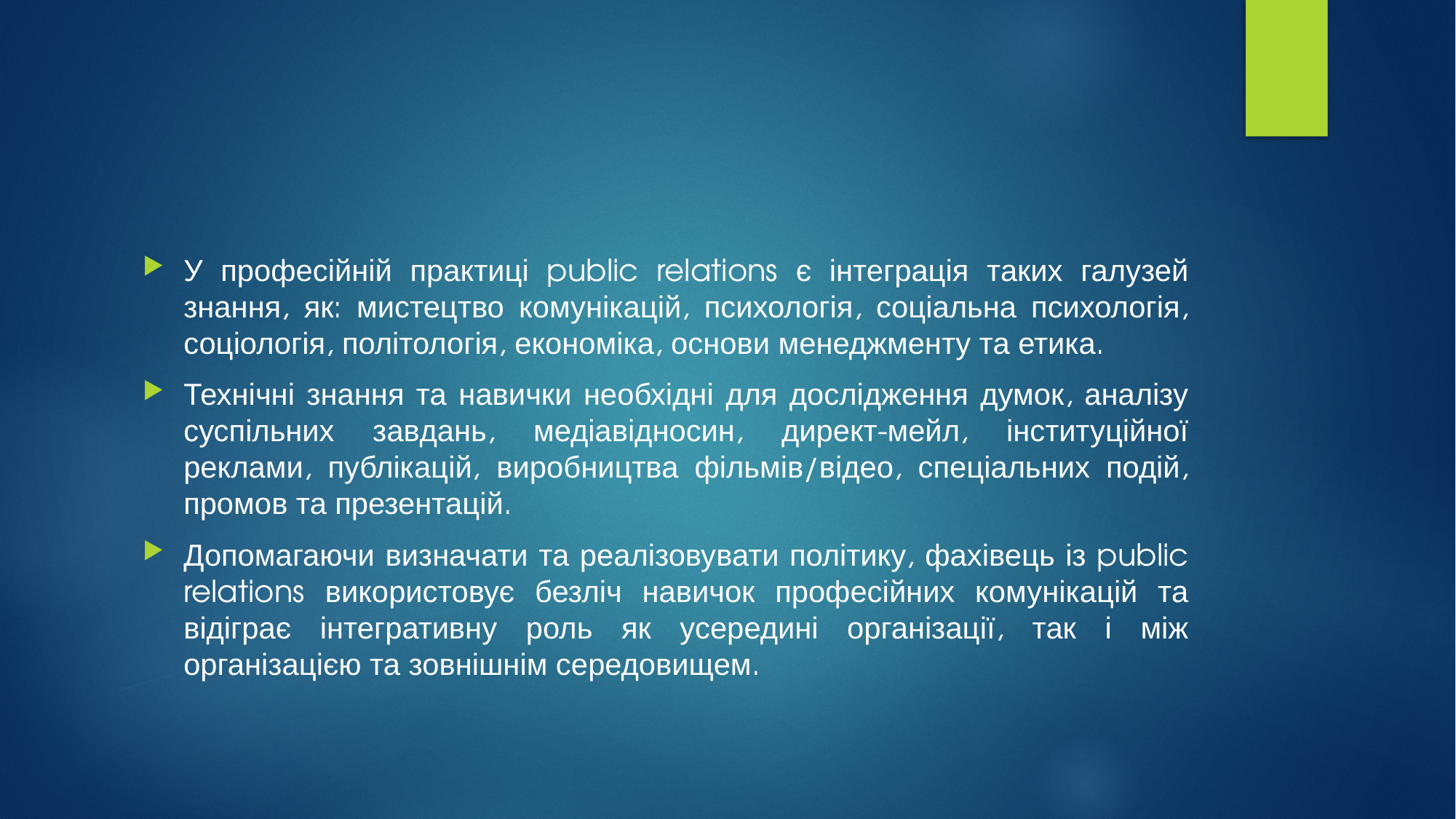

#
У професійній практиці public relations є інтеграція таких галузей знання, як: мистецтво комунікацій, психологія, соціальна психологія, соціологія, політологія, економіка, основи менеджменту та етика.
Технічні знання та навички необхідні для дослідження думок, аналізу суспільних завдань, медіавідносин, директ-мейл, інституційної реклами, публікацій, виробництва фільмів/відео, спеціальних подій, промов та презентацій.
Допомагаючи визначати та реалізовувати політику, фахівець із public relations використовує безліч навичок професійних комунікацій та відіграє інтегративну роль як усередині організації, так і між організацією та зовнішнім середовищем.